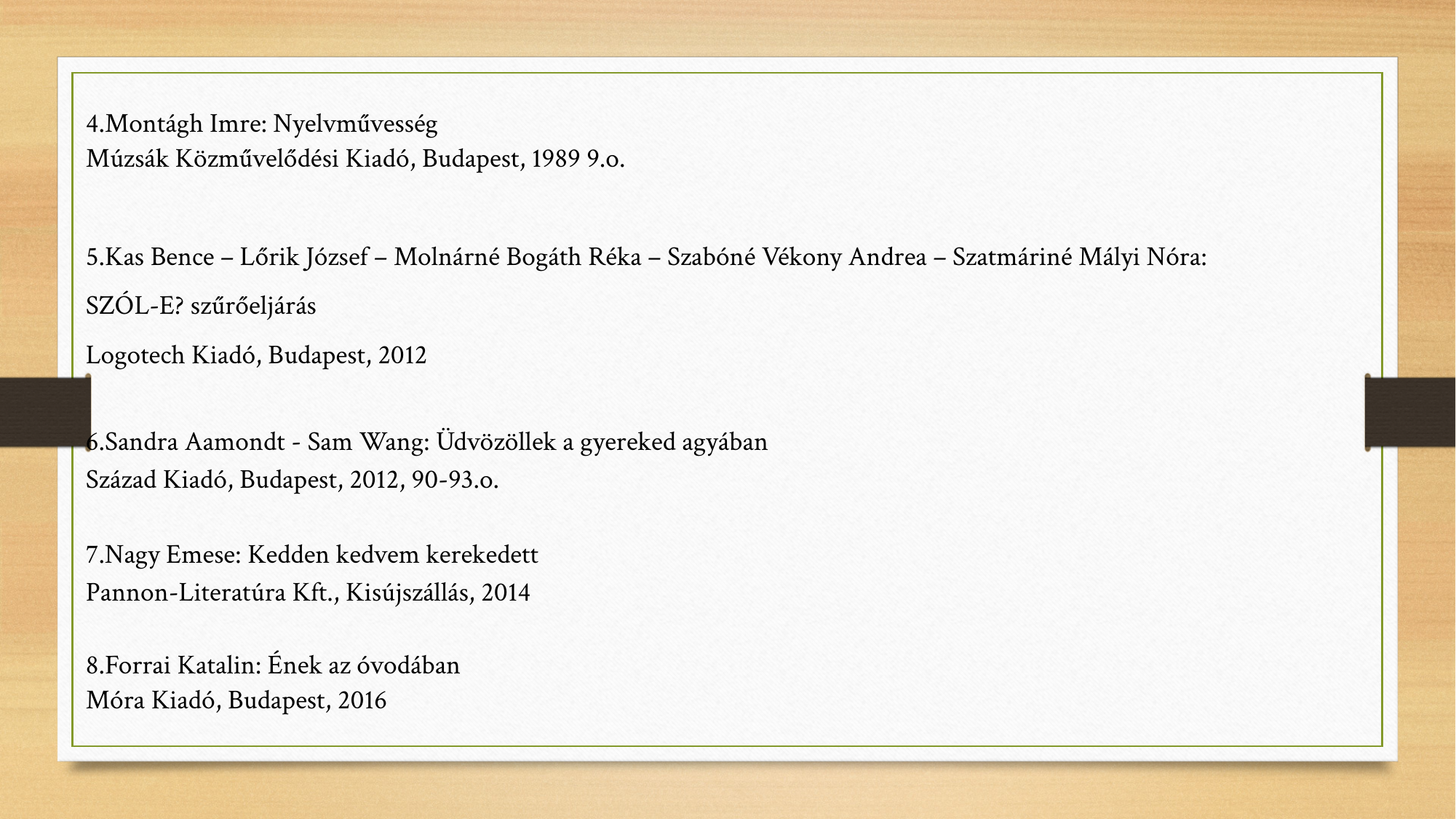

4.Montágh Imre: Nyelvművesség
Múzsák Közművelődési Kiadó, Budapest, 1989 9.o.

5.Kas Bence – Lőrik József – Molnárné Bogáth Réka – Szabóné Vékony Andrea – Szatmáriné Mályi Nóra:
SZÓL-E? szűrőeljárás
Logotech Kiadó, Budapest, 2012

6.Sandra Aamondt - Sam Wang: Üdvözöllek a gyereked agyában
Század Kiadó, Budapest, 2012, 90-93.o.

7.Nagy Emese: Kedden kedvem kerekedett
Pannon-Literatúra Kft., Kisújszállás, 2014

8.Forrai Katalin: Ének az óvodában
Móra Kiadó, Budapest, 2016